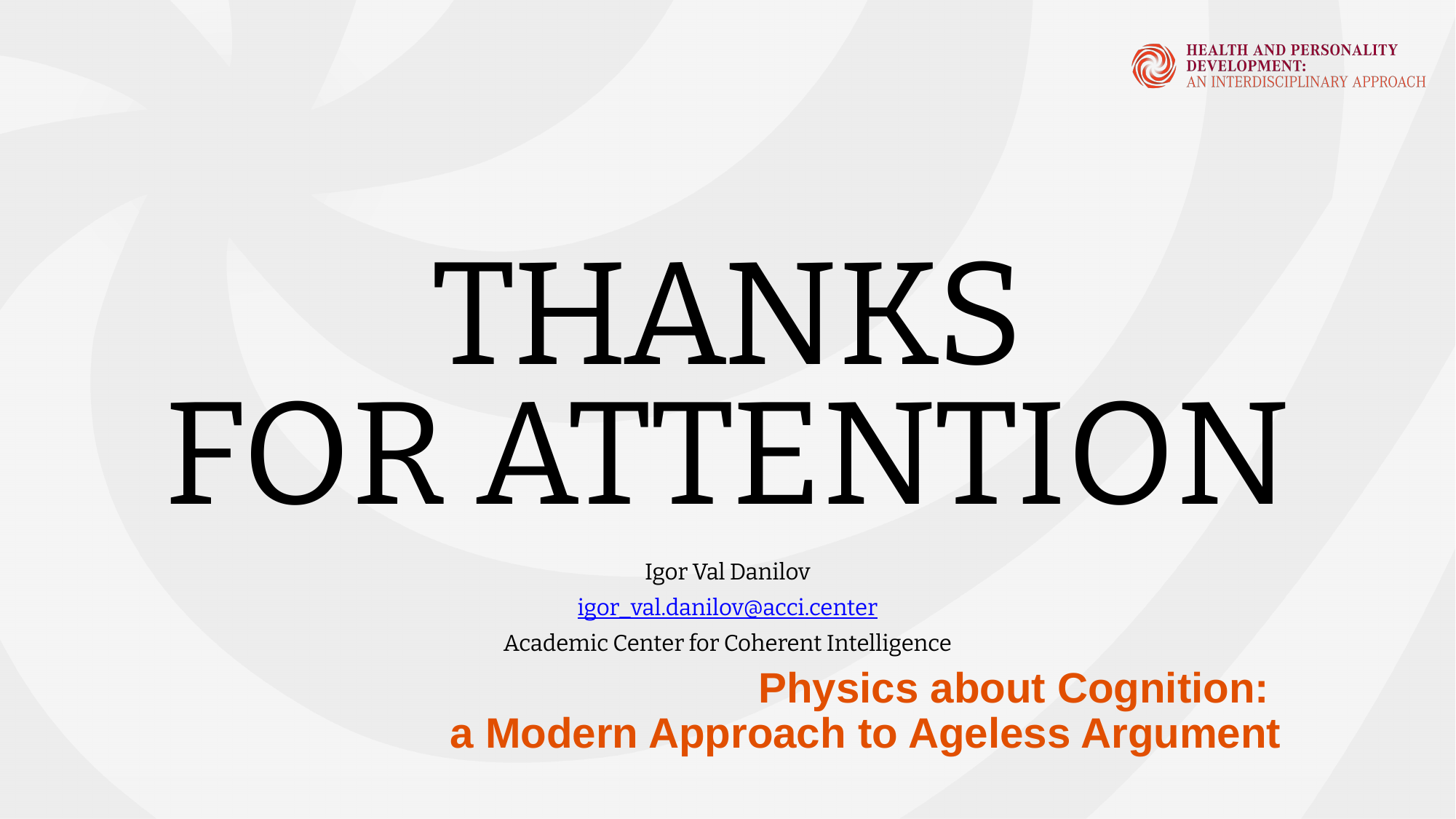

THANKS
FOR ATTENTION
Igor Val Danilov
igor_val.danilov@acci.center
Academic Center for Coherent Intelligence
Physics about Cognition:
a Modern Approach to Ageless Argument